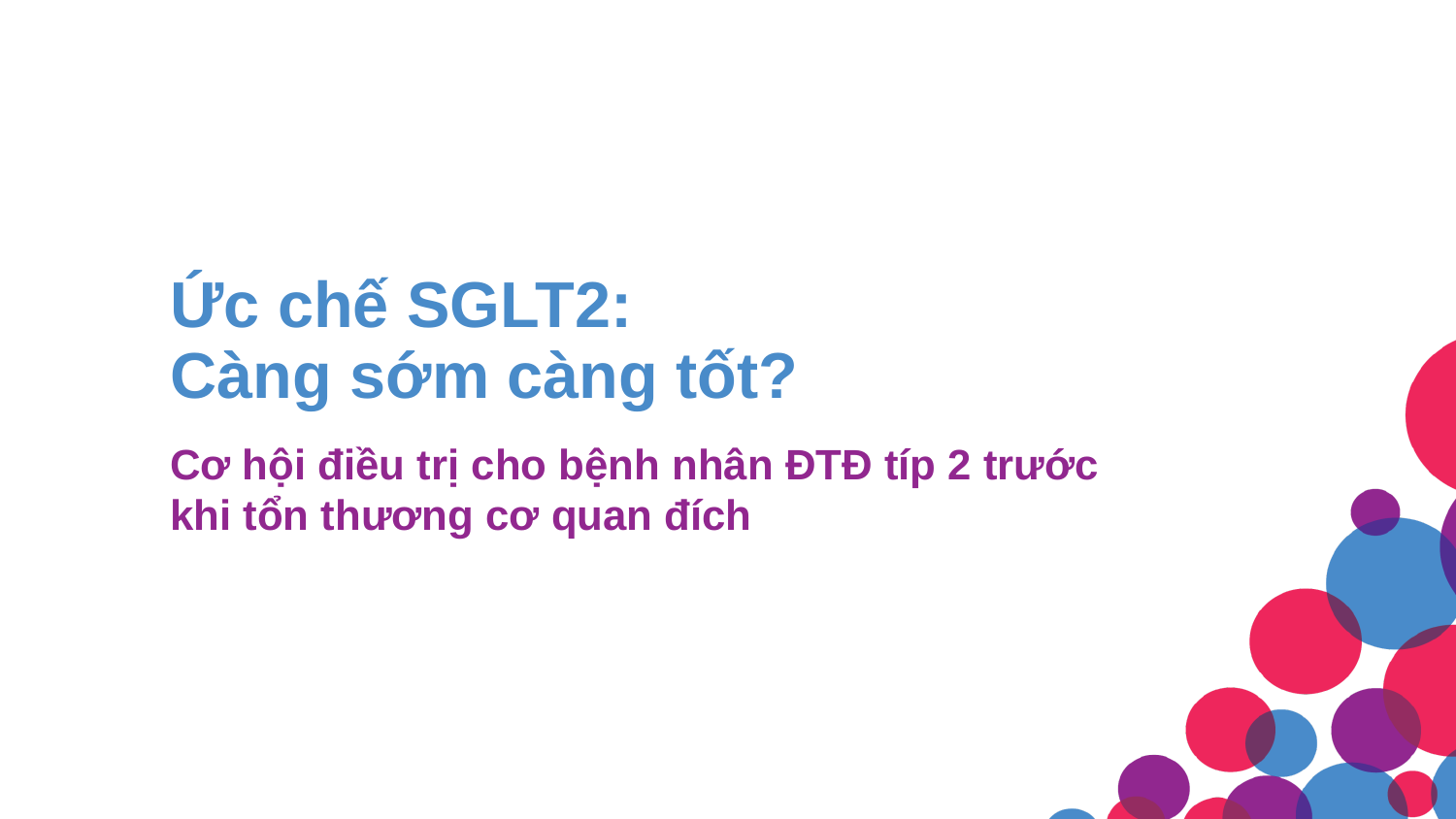

# Ức chế SGLT2: Càng sớm càng tốt?
Cơ hội điều trị cho bệnh nhân ĐTĐ típ 2 trước khi tổn thương cơ quan đích